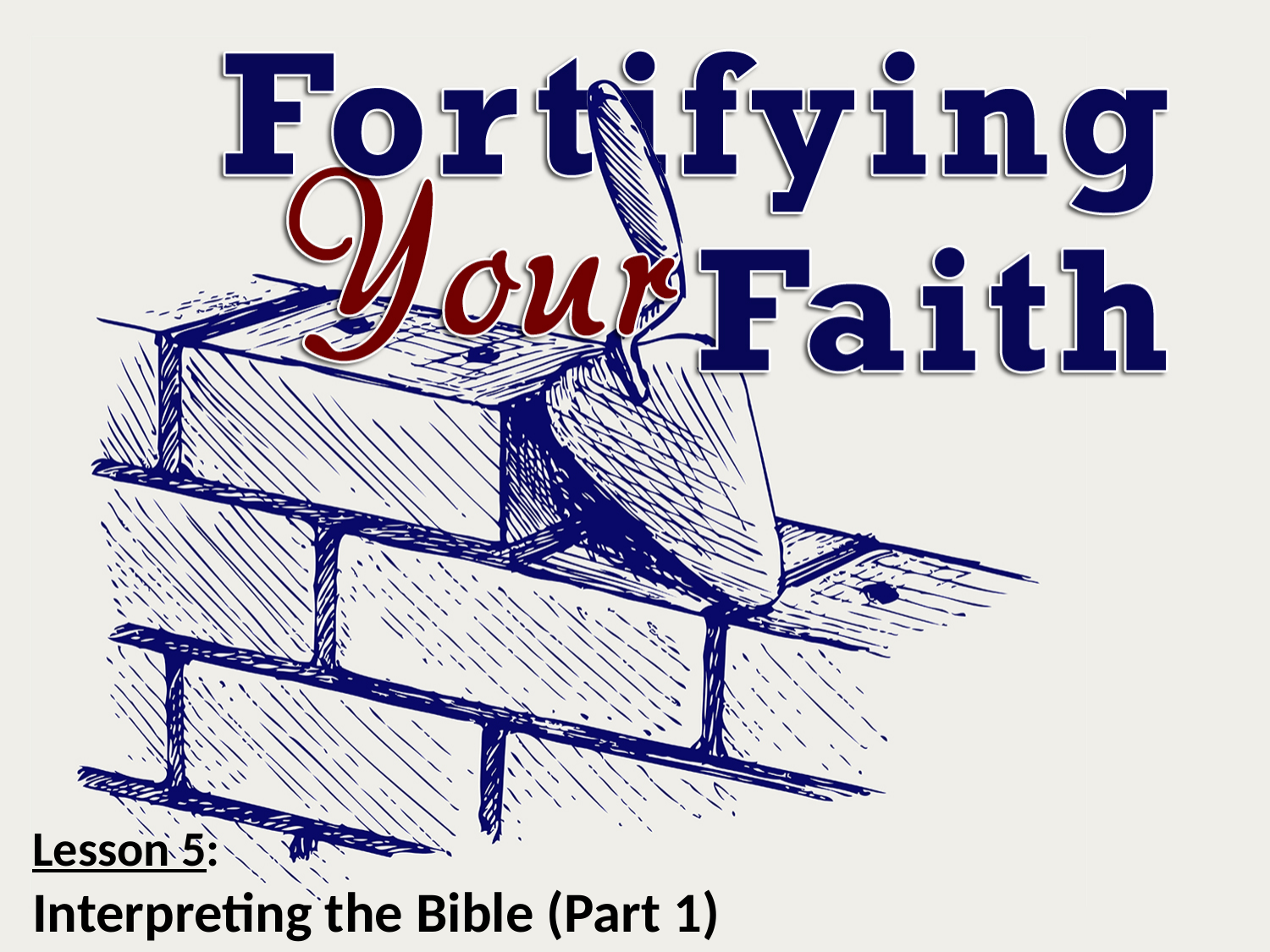

Lesson 5:
Interpreting the Bible (Part 1)